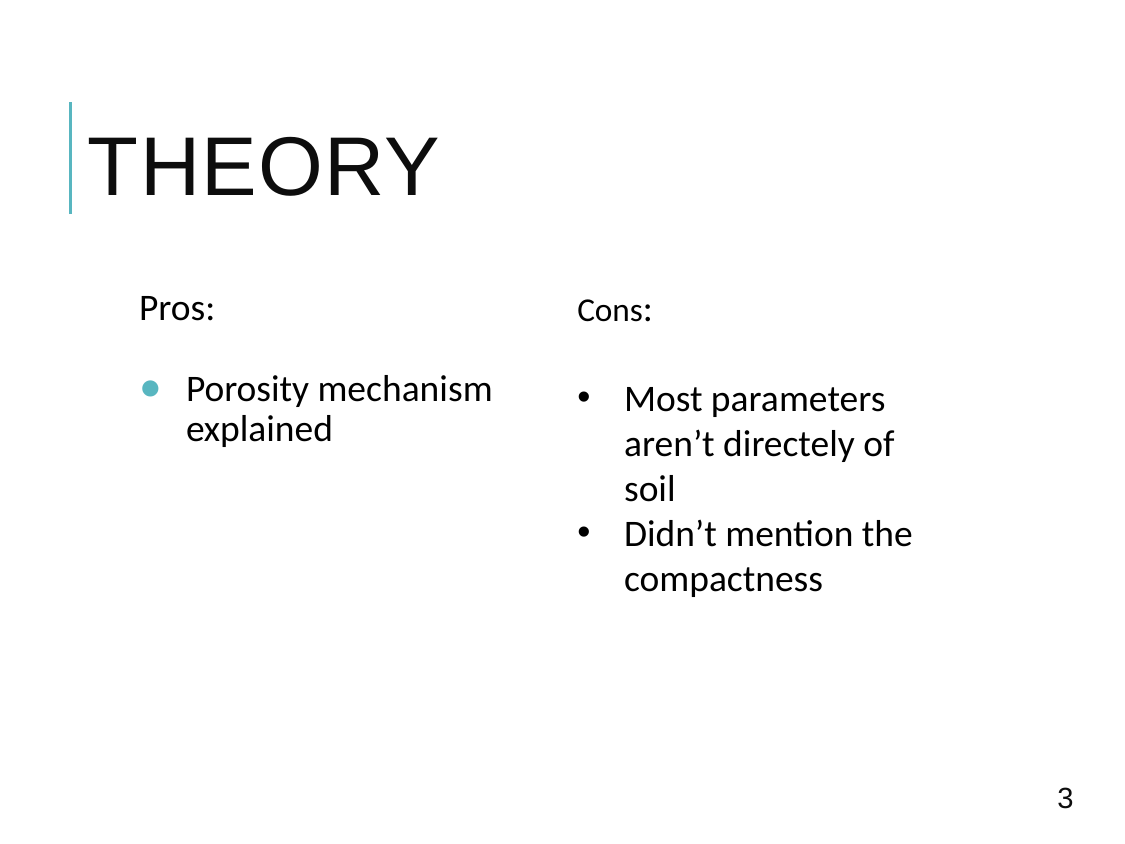

# theory
Cons:

Most parameters aren’t directely of soil
Didn’t mention the compactness

Pros:

Porosity mechanism explained

3